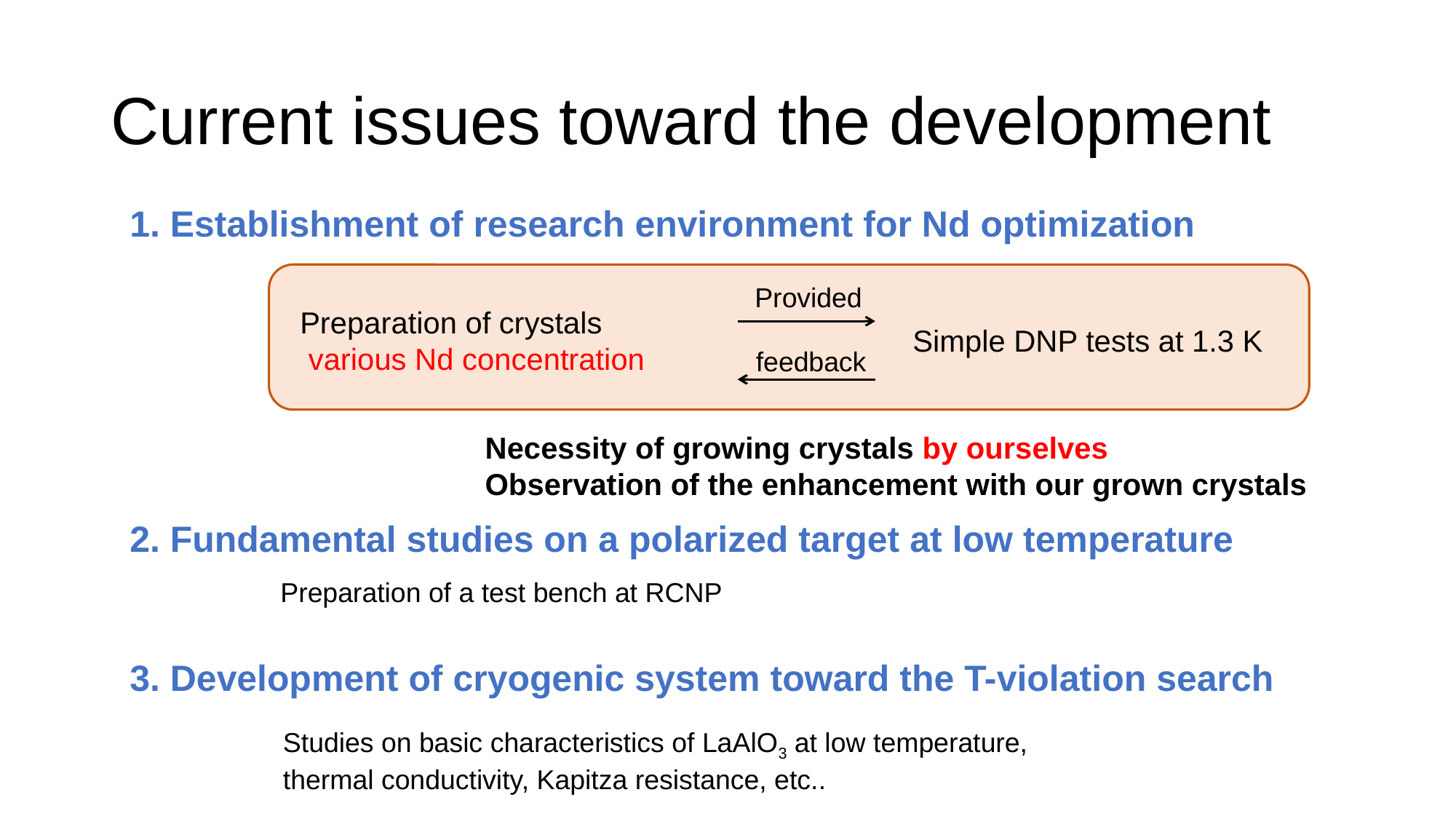

# Current issues toward the development
1. Establishment of research environment for Nd optimization

Provided
Preparation of crystals
 various Nd concentration
Simple DNP tests at 1.3 K
feedback
Necessity of growing crystals by ourselves
Observation of the enhancement with our grown crystals
2. Fundamental studies on a polarized target at low temperature
Preparation of a test bench at RCNP
3. Development of cryogenic system toward the T-violation search
Studies on basic characteristics of LaAlO3 at low temperature,
thermal conductivity, Kapitza resistance, etc..